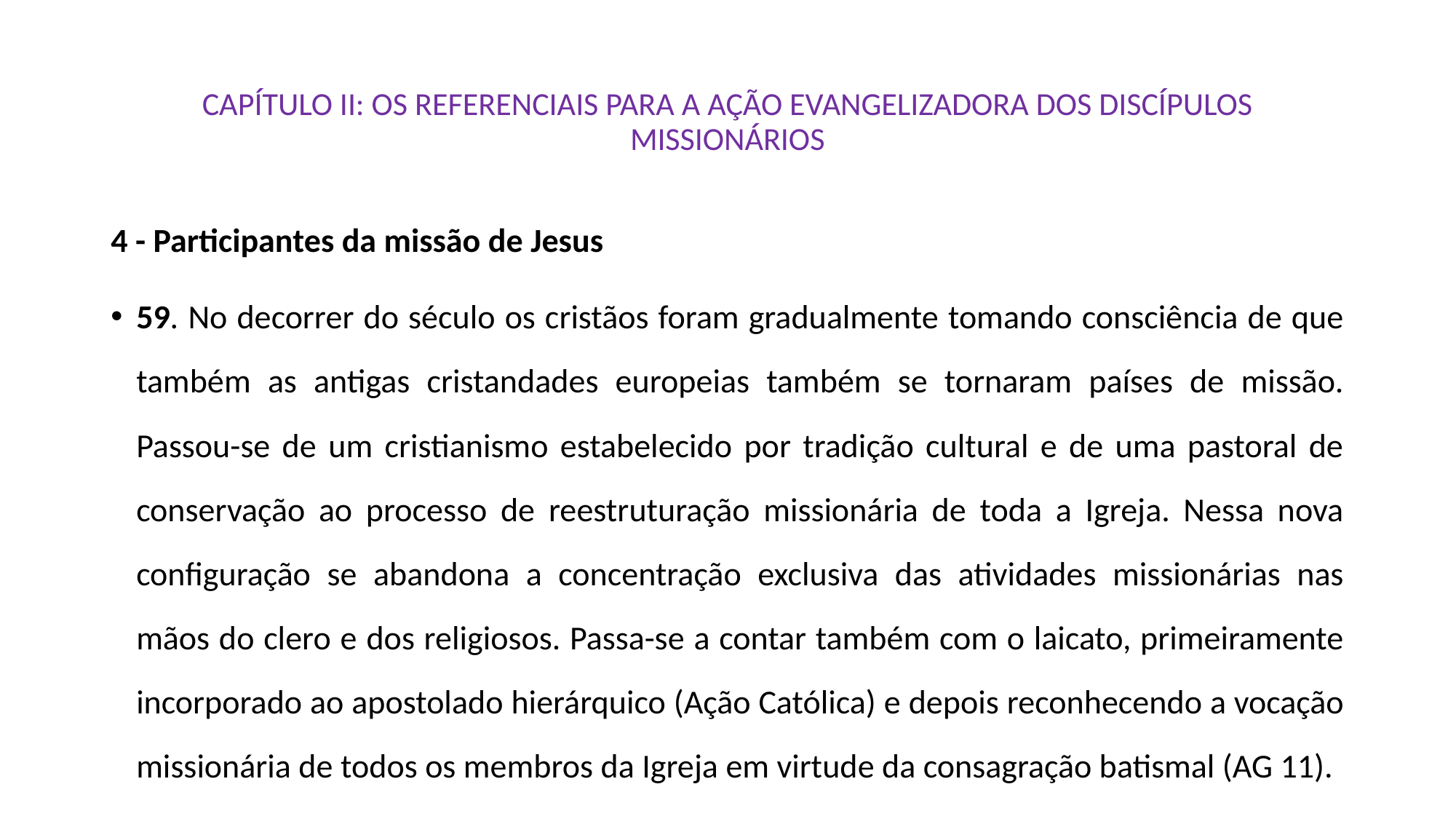

# CAPÍTULO II: OS REFERENCIAIS PARA A AÇÃO EVANGELIZADORA DOS DISCÍPULOS MISSIONÁRIOS
4 - Participantes da missão de Jesus
59. No decorrer do século os cristãos foram gradualmente tomando consciência de que também as antigas cristandades europeias também se tornaram países de missão. Passou-se de um cristianismo estabelecido por tradição cultural e de uma pastoral de conservação ao processo de reestruturação missionária de toda a Igreja. Nessa nova configuração se abandona a concentração exclusiva das atividades missionárias nas mãos do clero e dos religiosos. Passa-se a contar também com o laicato, primeiramente incorporado ao apostolado hierárquico (Ação Católica) e depois reconhecendo a vocação missionária de todos os membros da Igreja em virtude da consagração batismal (AG 11).